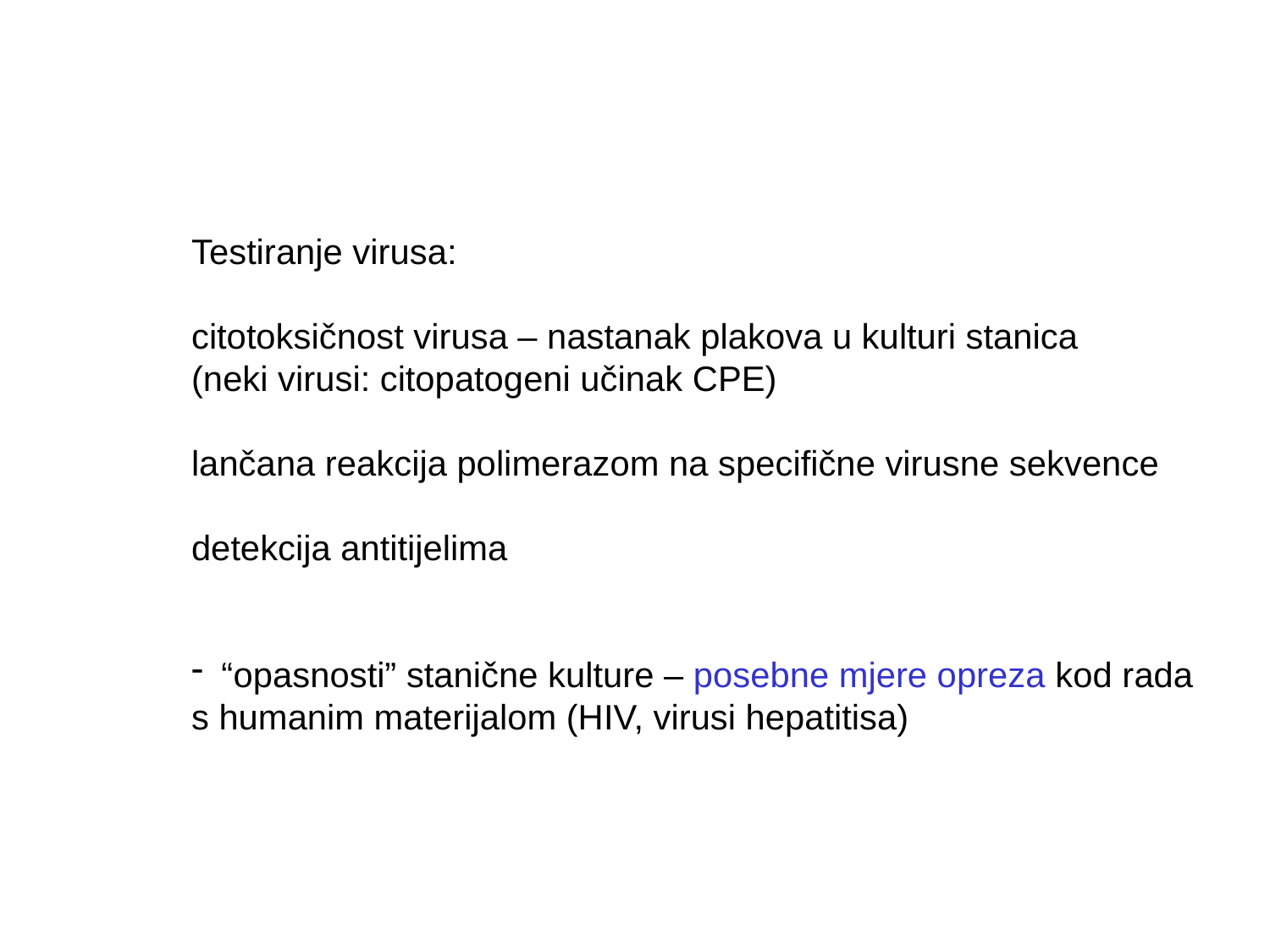

Testiranje virusa:

citotoksičnost virusa – nastanak plakova u kulturi stanica
(neki virusi: citopatogeni učinak CPE)

lančana reakcija polimerazom na specifične virusne sekvence

detekcija antitijelima

“opasnosti” stanične kulture – posebne mjere opreza kod rada
s humanim materijalom (HIV, virusi hepatitisa)